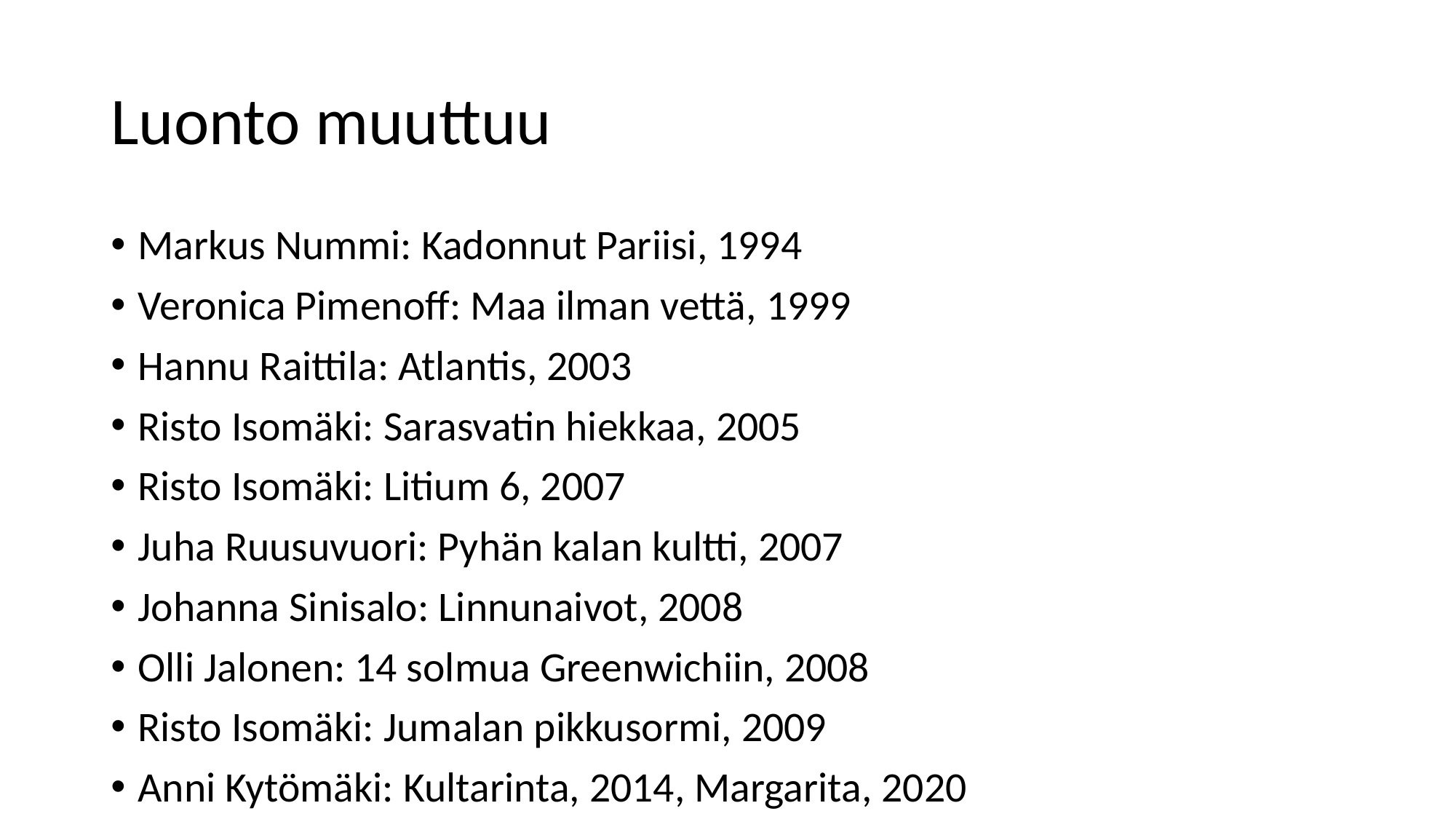

# Luonto muuttuu
Markus Nummi: Kadonnut Pariisi, 1994
Veronica Pimenoff: Maa ilman vettä, 1999
Hannu Raittila: Atlantis, 2003
Risto Isomäki: Sarasvatin hiekkaa, 2005
Risto Isomäki: Litium 6, 2007
Juha Ruusuvuori: Pyhän kalan kultti, 2007
Johanna Sinisalo: Linnunaivot, 2008
Olli Jalonen: 14 solmua Greenwichiin, 2008
Risto Isomäki: Jumalan pikkusormi, 2009
Anni Kytömäki: Kultarinta, 2014, Margarita, 2020